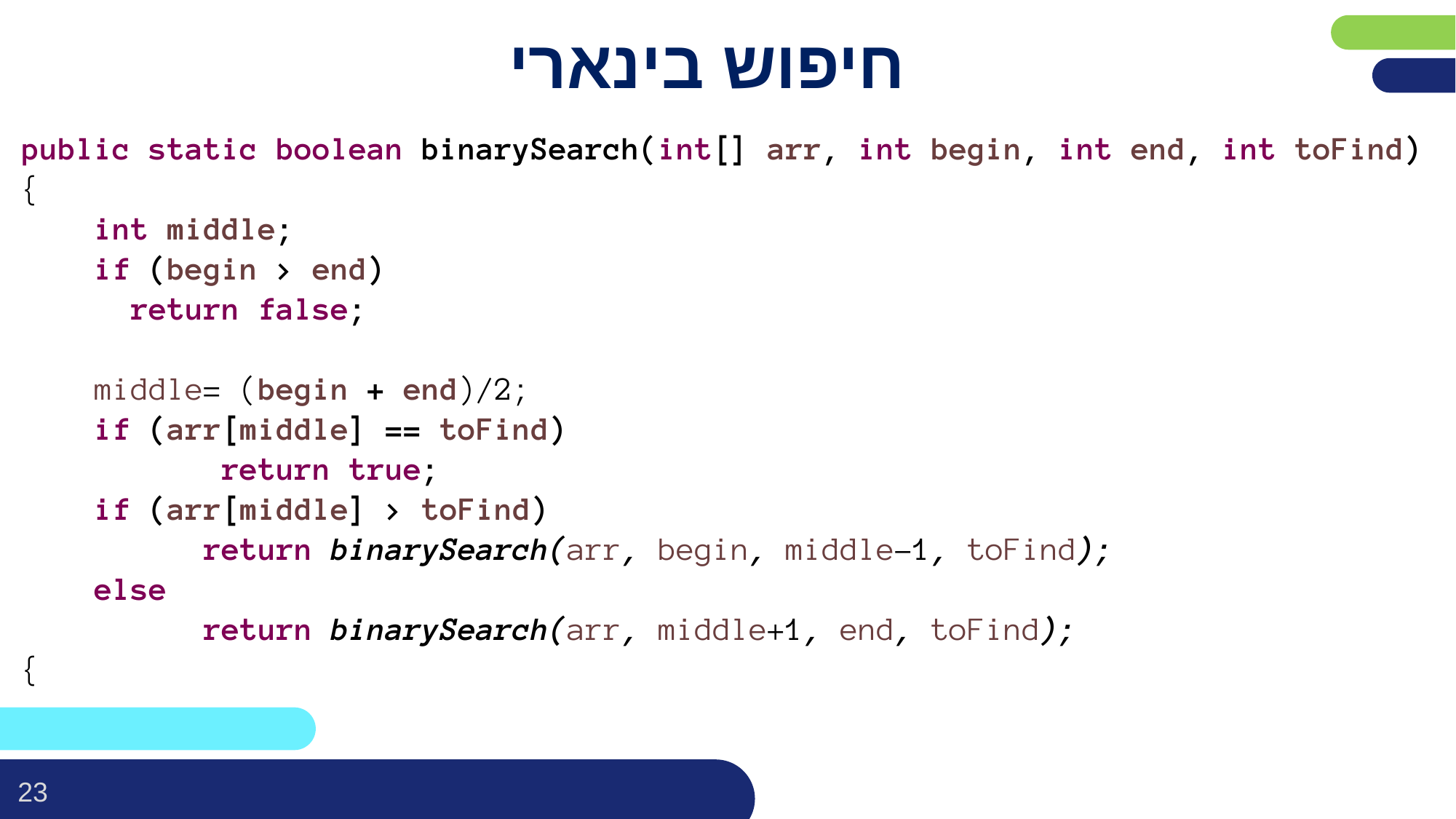

פריסה 4
(הפריסות שונות זו מזו במיקום תיבות הטקסט וגרפיקת הרקע,
ותוכלו לגוון ביניהן)
# חיפוש בינארי
public static boolean binarySearch(int[] arr, int begin, int end, int toFind)
{
    int middle;
    if (begin > end)
      return false;

    middle= (begin + end)/2;
    if (arr[middle] == toFind)
           return true;
    if (arr[middle] > toFind)
          return binarySearch(arr, begin, middle-1, toFind);
    else
          return binarySearch(arr, middle+1, end, toFind);
{
את השקופית הזו תוכלו לשכפל, על מנת ליצור שקופיות נוספות הזהות לה – אליהן תוכלו להכניס את התכנים.

כדי לשכפל אותה, לחצו עליה קליק ימיני בתפריט השקופיות בצד ובחרו
"שכפל שקופית" או "Duplicate Slide"
(מחקו ריבוע זה לאחר הקריאה)